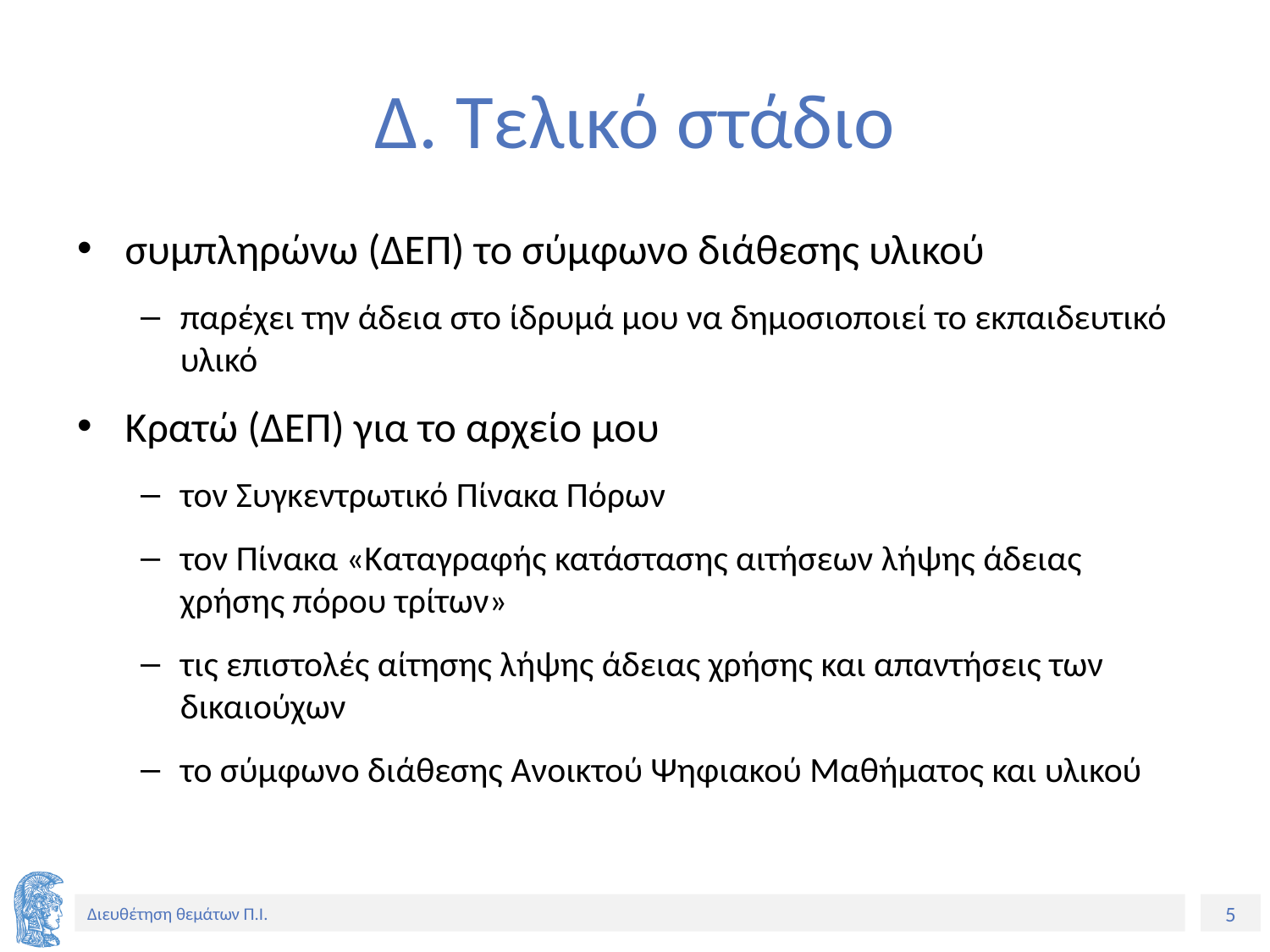

# Δ. Τελικό στάδιο
συμπληρώνω (ΔΕΠ) το σύμφωνο διάθεσης υλικού
παρέχει την άδεια στο ίδρυμά μου να δημοσιοποιεί το εκπαιδευτικό υλικό
Κρατώ (ΔΕΠ) για το αρχείο μου
τον Συγκεντρωτικό Πίνακα Πόρων
τον Πίνακα «Καταγραφής κατάστασης αιτήσεων λήψης άδειας χρήσης πόρου τρίτων»
τις επιστολές αίτησης λήψης άδειας χρήσης και απαντήσεις των δικαιούχων
το σύμφωνο διάθεσης Ανοικτού Ψηφιακού Μαθήματος και υλικού